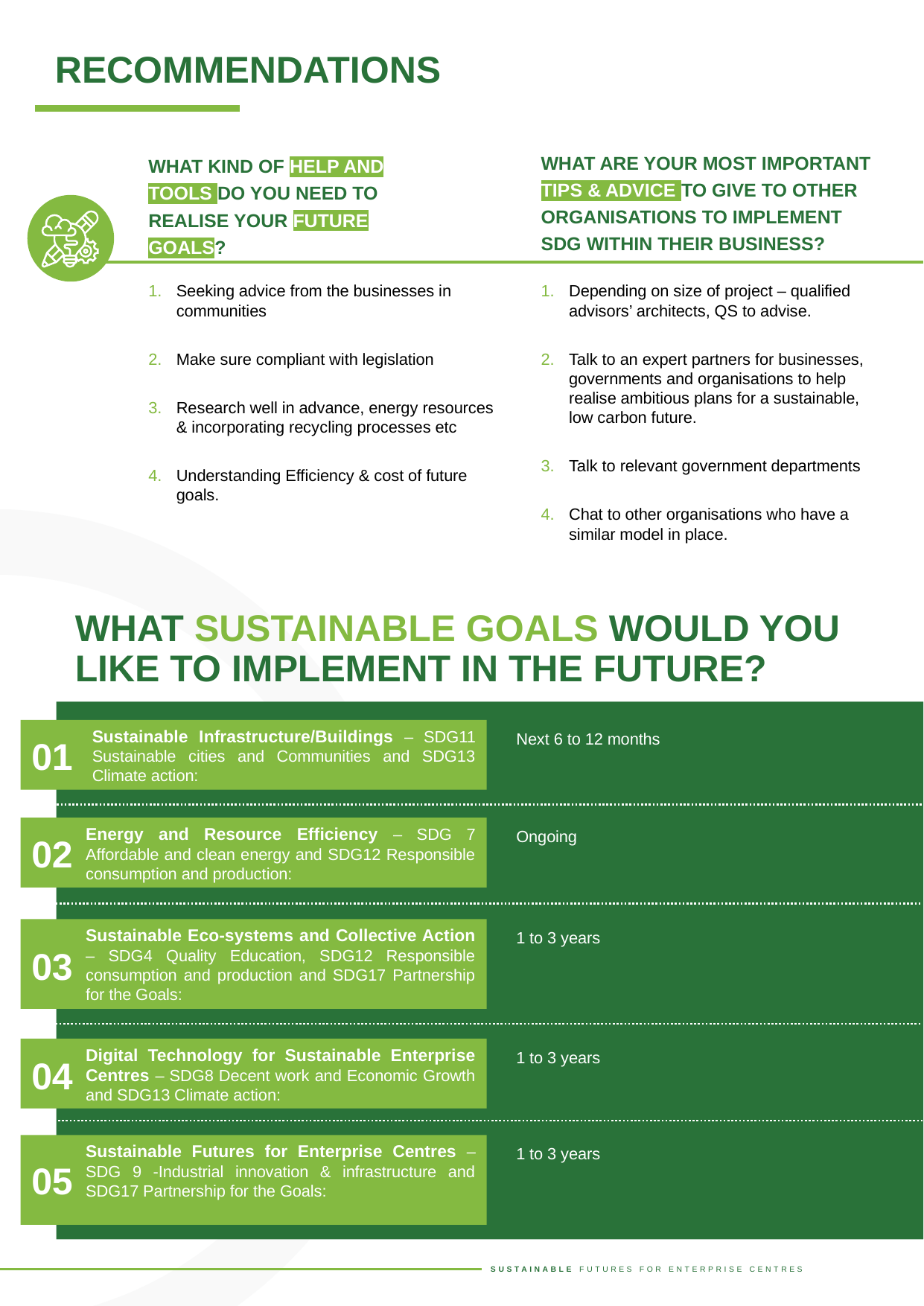

RECOMMENDATIONS

WHAT ARE YOUR MOST IMPORTANT TIPS & ADVICE TO GIVE TO OTHER ORGANISATIONS TO IMPLEMENT SDG WITHIN THEIR BUSINESS?
WHAT KIND OF HELP AND TOOLS DO YOU NEED TO REALISE YOUR FUTURE GOALS?

Seeking advice from the businesses in communities

Make sure compliant with legislation

Research well in advance, energy resources & incorporating recycling processes etc

Understanding Efficiency & cost of future goals.
Depending on size of project – qualified advisors’ architects, QS to advise.

Talk to an expert partners for businesses, governments and organisations to help realise ambitious plans for a sustainable, low carbon future.

Talk to relevant government departments

Chat to other organisations who have a similar model in place.
WHAT SUSTAINABLE GOALS WOULD YOU LIKE TO IMPLEMENT IN THE FUTURE?
01
Sustainable Infrastructure/Buildings – SDG11 Sustainable cities and Communities and SDG13 Climate action:

Next 6 to 12 months

Energy and Resource Efficiency – SDG 7 Affordable and clean energy and SDG12 Responsible consumption and production:
02
Ongoing
Sustainable Eco-systems and Collective Action – SDG4 Quality Education, SDG12 Responsible consumption and production and SDG17 Partnership for the Goals:
03
1 to 3 years

Digital Technology for Sustainable Enterprise Centres – SDG8 Decent work and Economic Growth and SDG13 Climate action:
04
1 to 3 years

05
Sustainable Futures for Enterprise Centres – SDG 9 -Industrial innovation & infrastructure and SDG17 Partnership for the Goals:
1 to 3 years